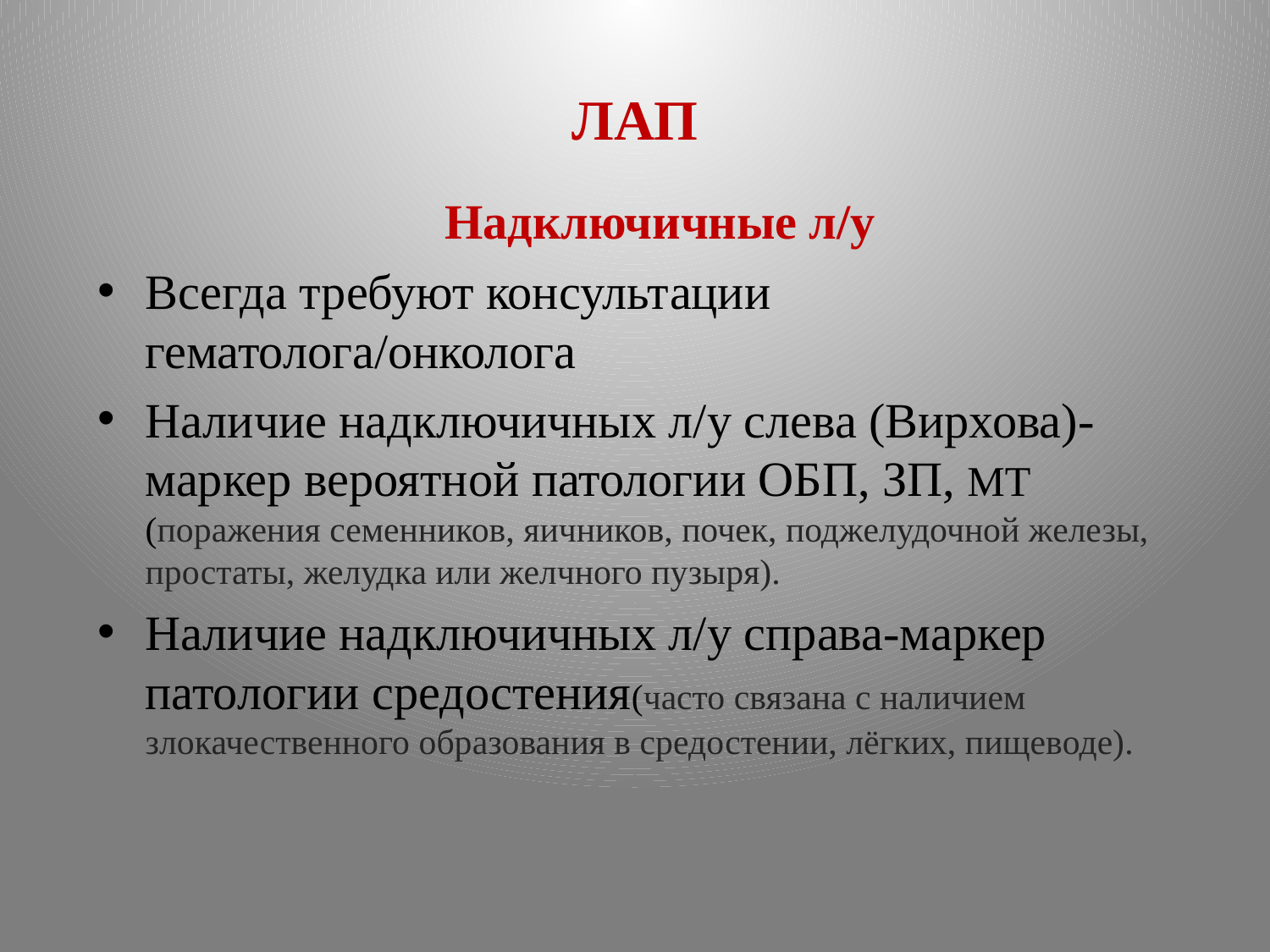

# ЛАП
     Надключичные л/у
Всегда требуют консультации гематолога/онколога
Наличие надключичных л/у слева (Вирхова)-маркер вероятной патологии ОБП, ЗП, МТ (поражения семенников, яичников, почек, поджелудочной железы, простаты, желудка или желчного пузыря).
Наличие надключичных л/у справа-маркер патологии средостения(часто связана с наличием злокачественного образования в средостении, лёгких, пищеводе).